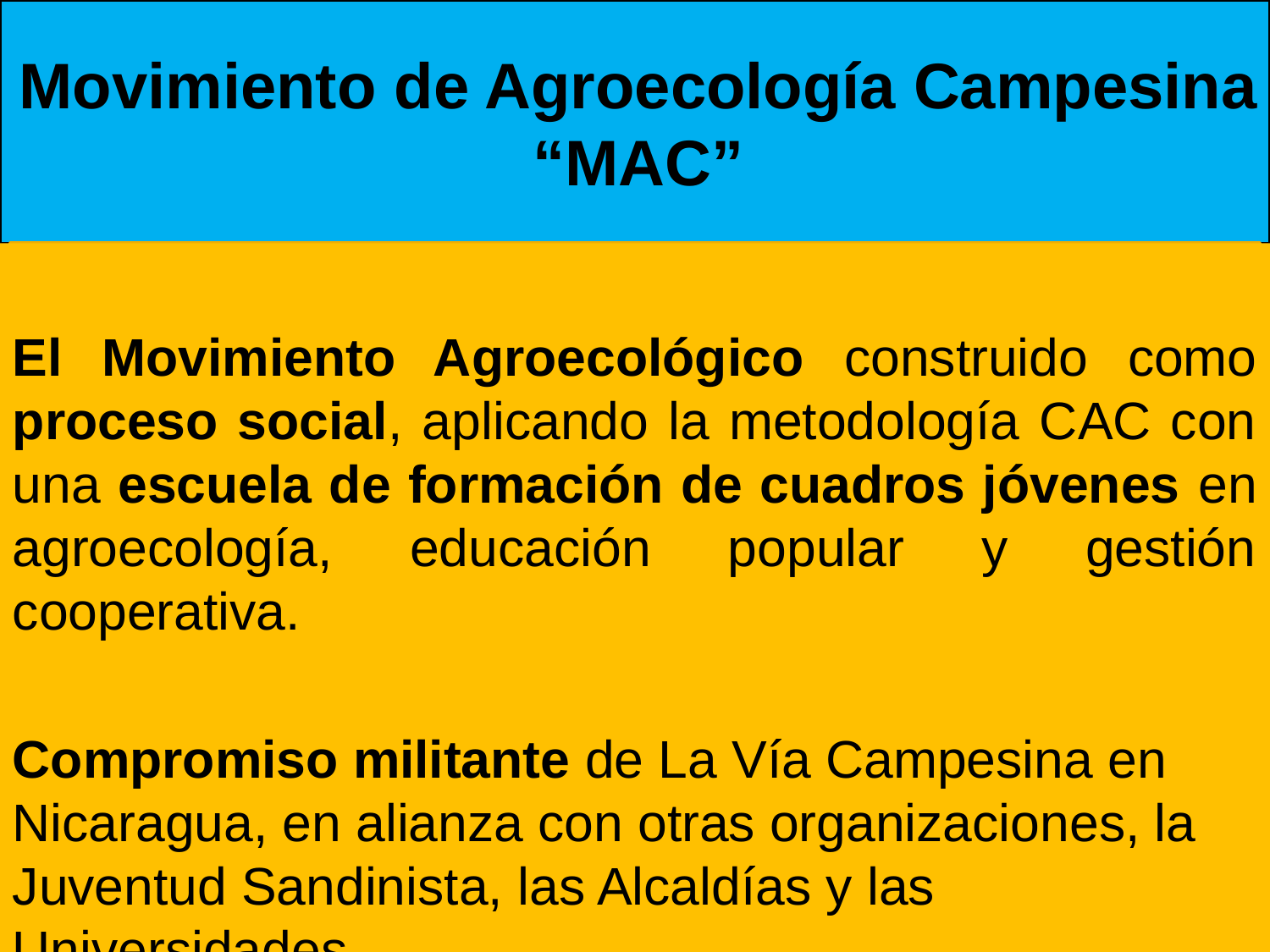

# Movimiento de Agroecología Campesina “MAC”

El Movimiento Agroecológico construido como proceso social, aplicando la metodología CAC con una escuela de formación de cuadros jóvenes en agroecología, educación popular y gestión cooperativa.

Compromiso militante de La Vía Campesina en Nicaragua, en alianza con otras organizaciones, la Juventud Sandinista, las Alcaldías y las Universidades
Movimiento Agroecológico: intercambios de experiencias entre campesin@s, facilitados por jóvenes militantes formad@s por la ATC

Centro de Capacitación Cooperativista

Sistematización de las Experiencias en Agroecología de la ATC-UNAPA